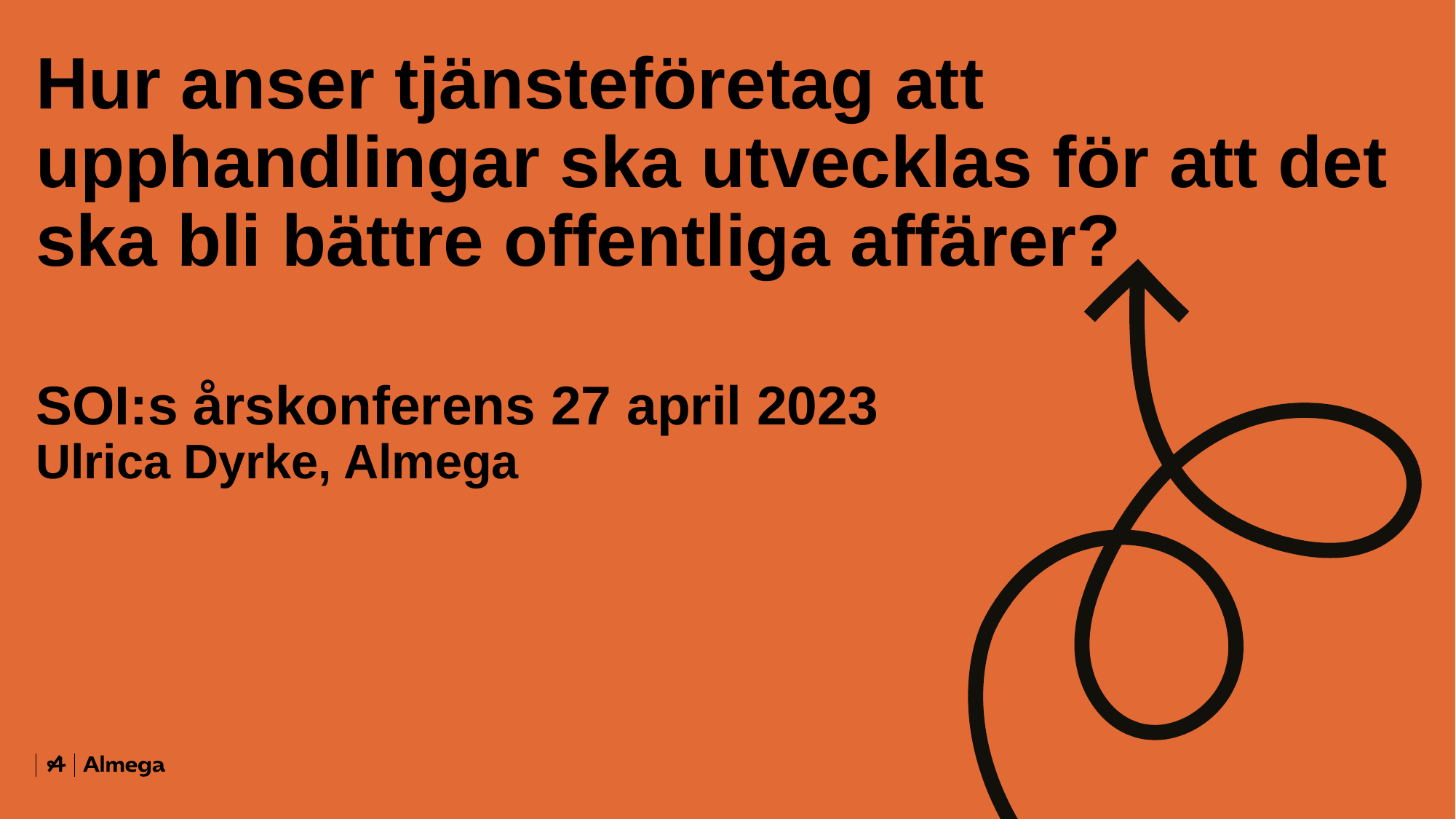

# Hur anser tjänsteföretag att upphandlingar ska utvecklas för att det ska bli bättre offentliga affärer?
SOI:s årskonferens 27 april 2023
Ulrica Dyrke, Almega